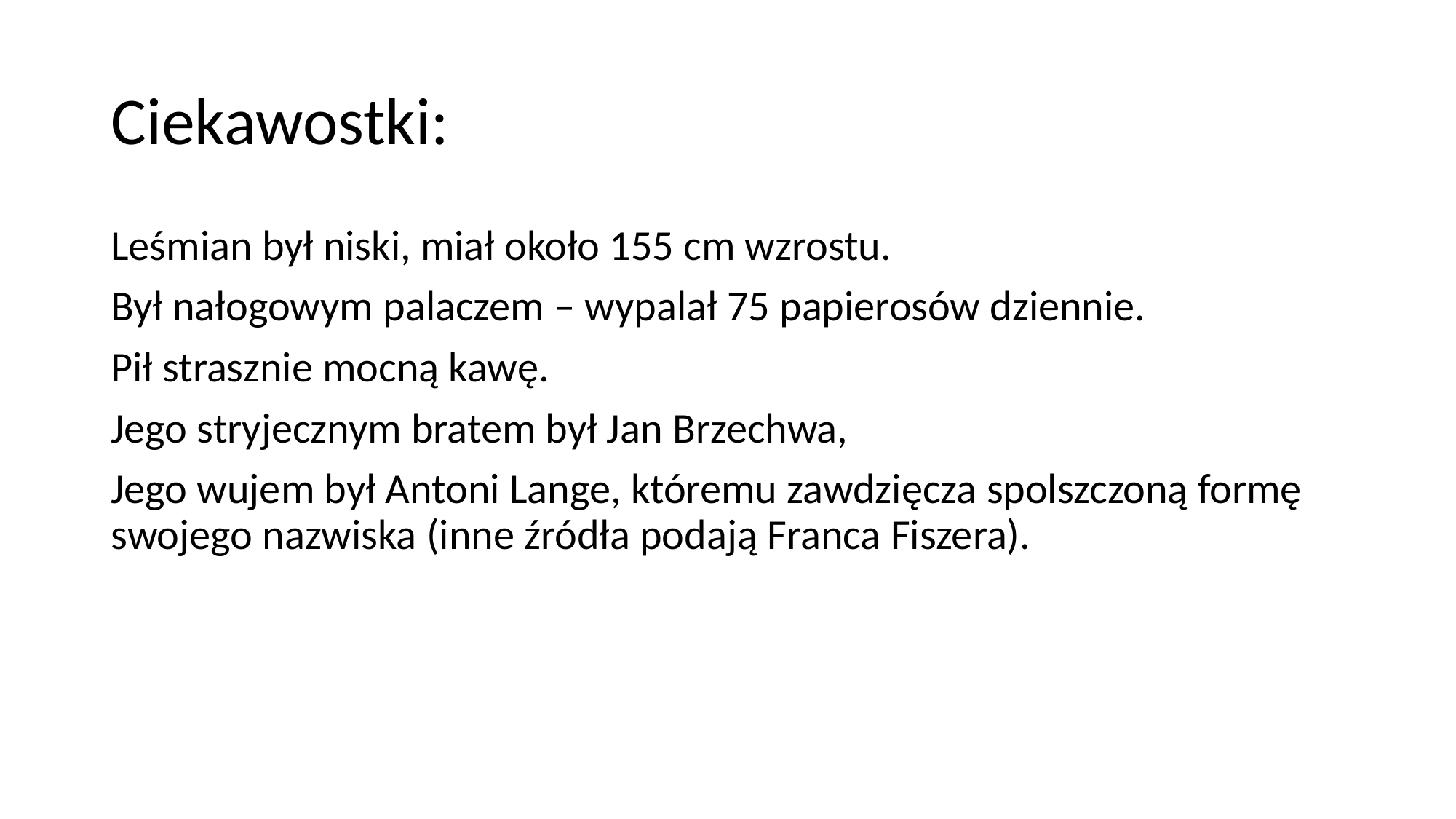

# Ciekawostki:
Leśmian był niski, miał około 155 cm wzrostu.
Był nałogowym palaczem – wypalał 75 papierosów dziennie.
Pił strasznie mocną kawę.
Jego stryjecznym bratem był Jan Brzechwa,
Jego wujem był Antoni Lange, któremu zawdzięcza spolszczoną formę swojego nazwiska (inne źródła podają Franca Fiszera).